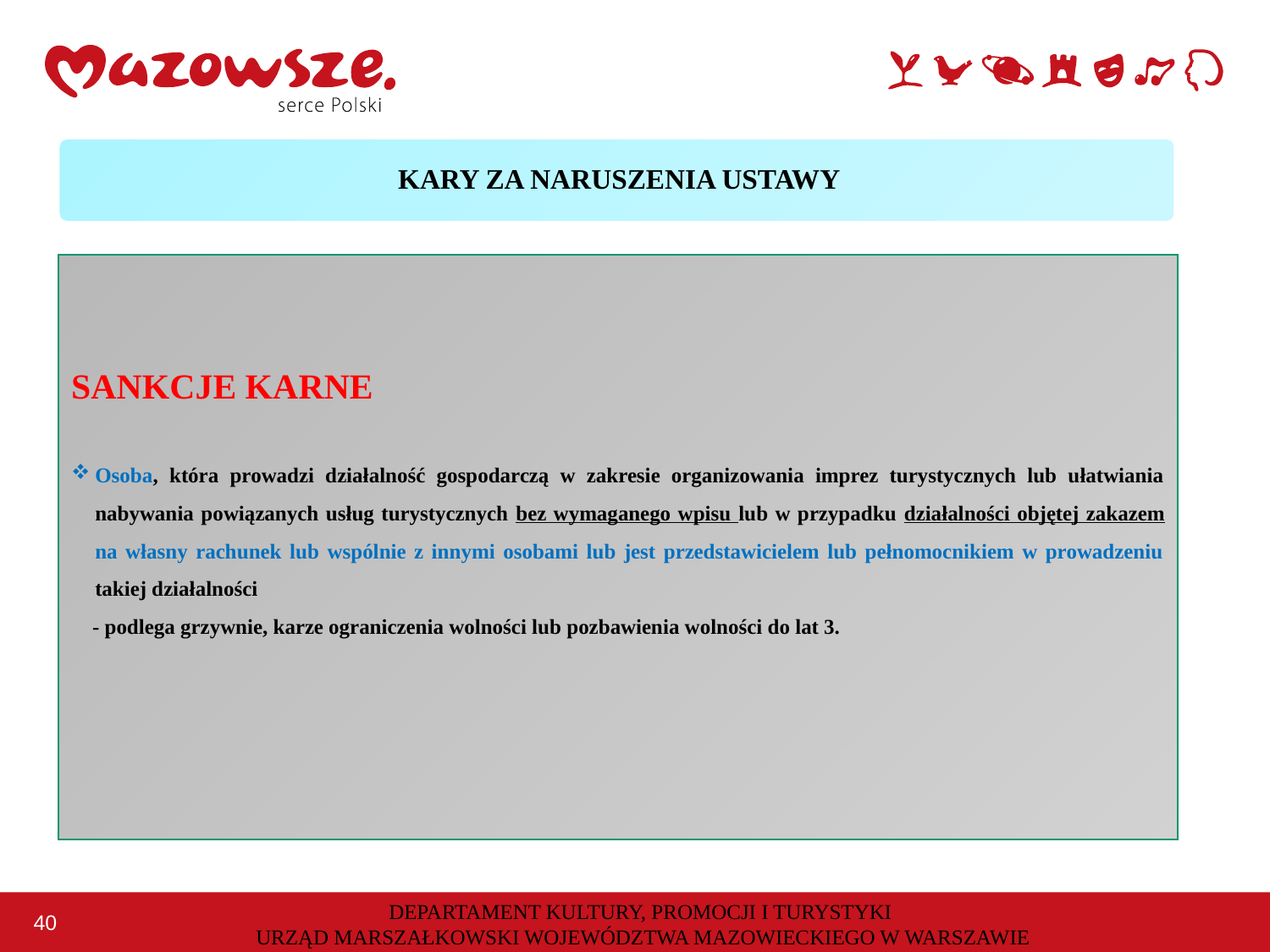

KARY ZA NARUSZENIA USTAWY

SANKCJE KARNE

Osoba, która prowadzi działalność gospodarczą w zakresie organizowania imprez turystycznych lub ułatwiania nabywania powiązanych usług turystycznych bez wymaganego wpisu lub w przypadku działalności objętej zakazem na własny rachunek lub wspólnie z innymi osobami lub jest przedstawicielem lub pełnomocnikiem w prowadzeniu takiej działalności
    - podlega grzywnie, karze ograniczenia wolności lub pozbawienia wolności do lat 3.

DEPARTAMENT KULTURY, PROMOCJI I TURYSTYKI
URZĄD MARSZAŁKOWSKI WOJEWÓDZTWA MAZOWIECKIEGO W WARSZAWIE
40